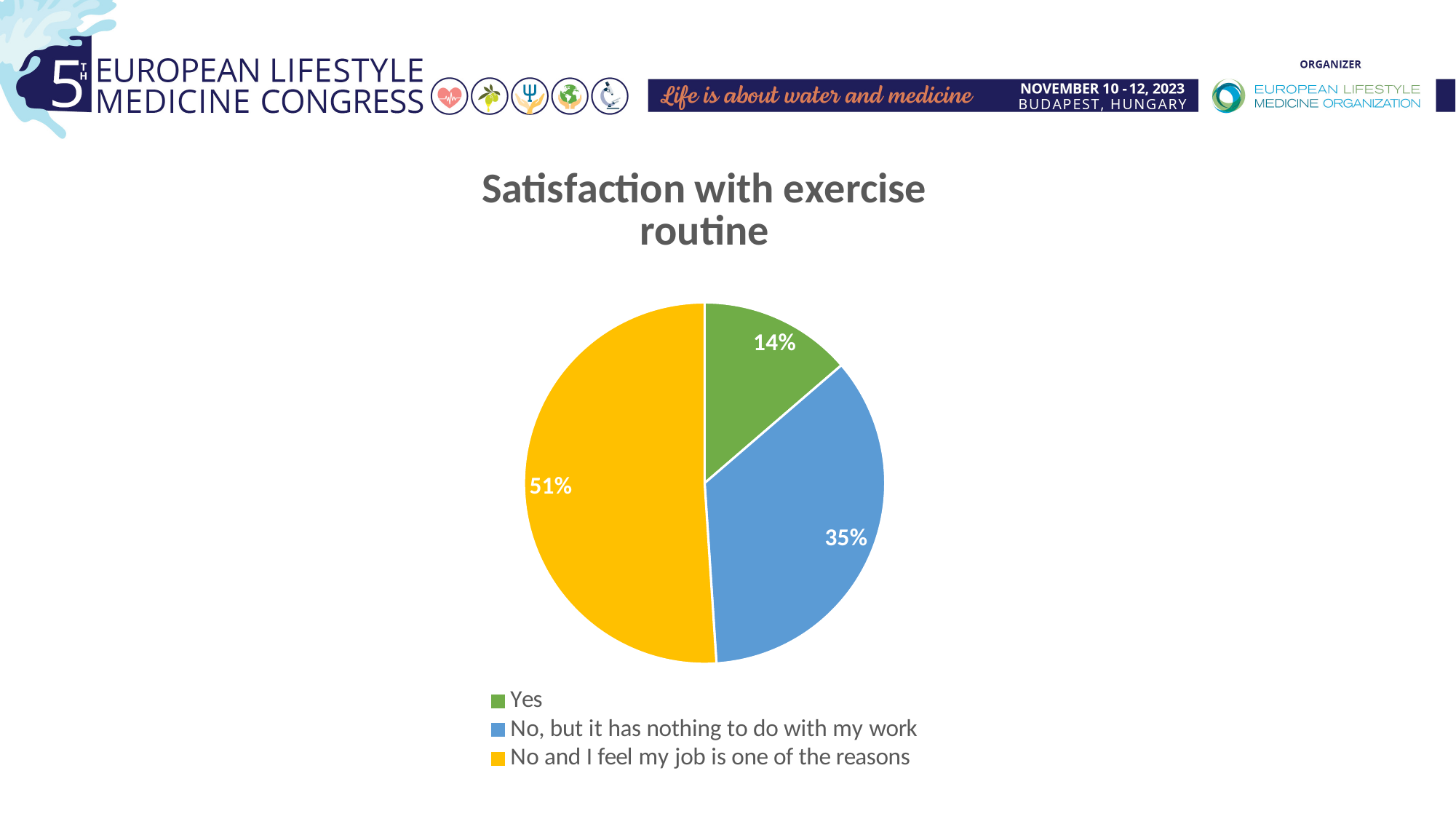

### Chart: Satisfaction with exercise routine

| Category |  |
|---|---|
| Yes | 52.0 |
| No, but it has nothing to do with my work | 134.0 |
| No and I feel my job is one of the reasons | 194.0 |